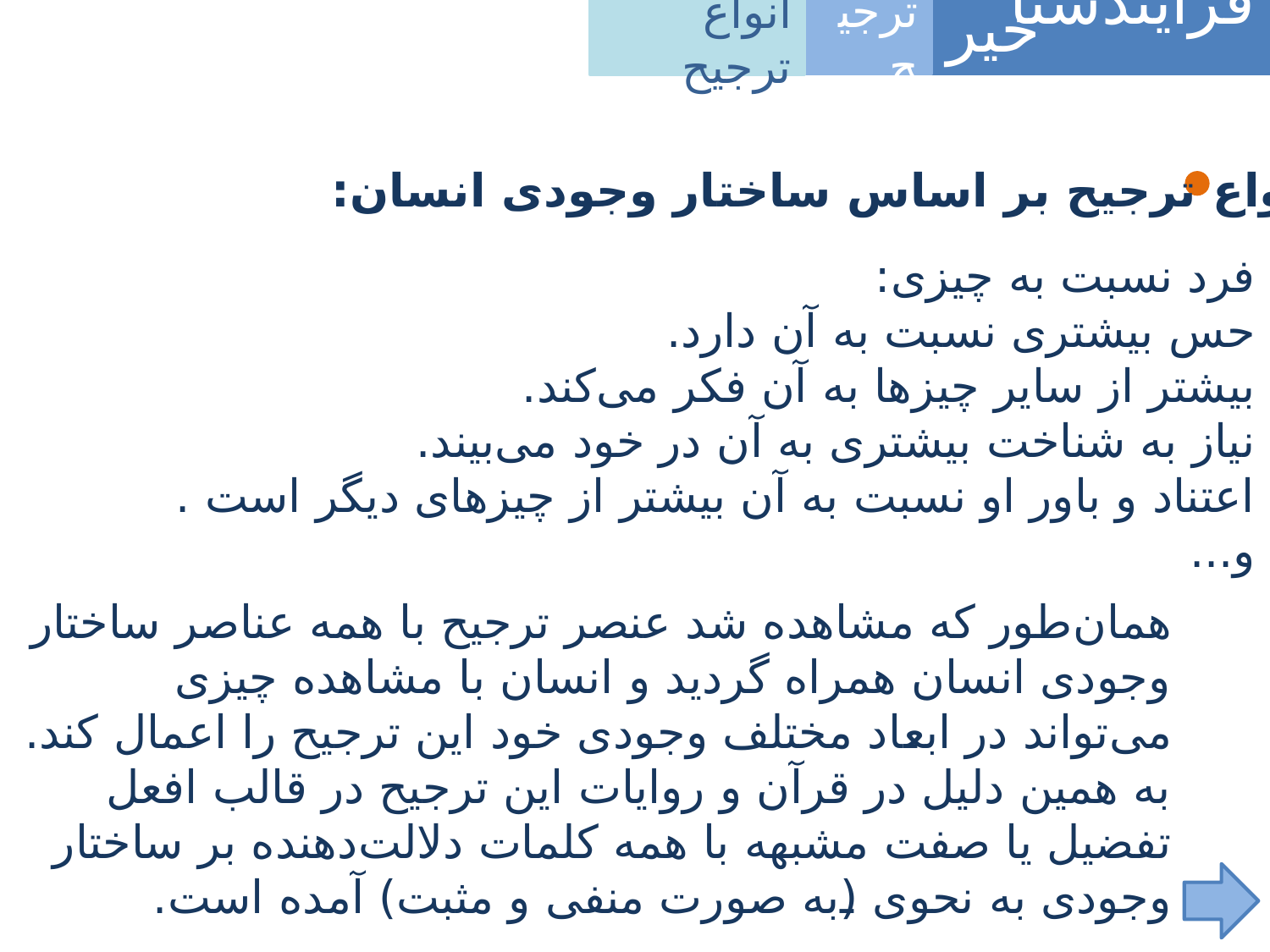

انواع ترجیح

فرآیندشناسی
خیر
ترجیح

انواع ترجیح بر اساس ساختار وجودی انسان:

فرد نسبت به چیزی:
حس بیشتری نسبت به آن دارد.
بیشتر از سایر چیزها به آن فکر می‌کند.
نیاز به شناخت بیشتری به آن در خود می‌بیند.
اعتناد و باور او نسبت به آن بیشتر از چیزهای دیگر است .
و...
همان‌طور که مشاهده شد عنصر ترجیح با همه عناصر ساختار وجودی انسان همراه گردید و انسان با مشاهده چیزی می‌تواند در ابعاد مختلف وجودی خود این ترجیح را اعمال کند.
به همین دلیل در قرآن و روایات این ترجیح در قالب افعل تفضیل یا صفت مشبهه با همه کلمات دلالت‌دهنده بر ساختار وجودی به نحوی (به صورت منفی و مثبت) آمده است.